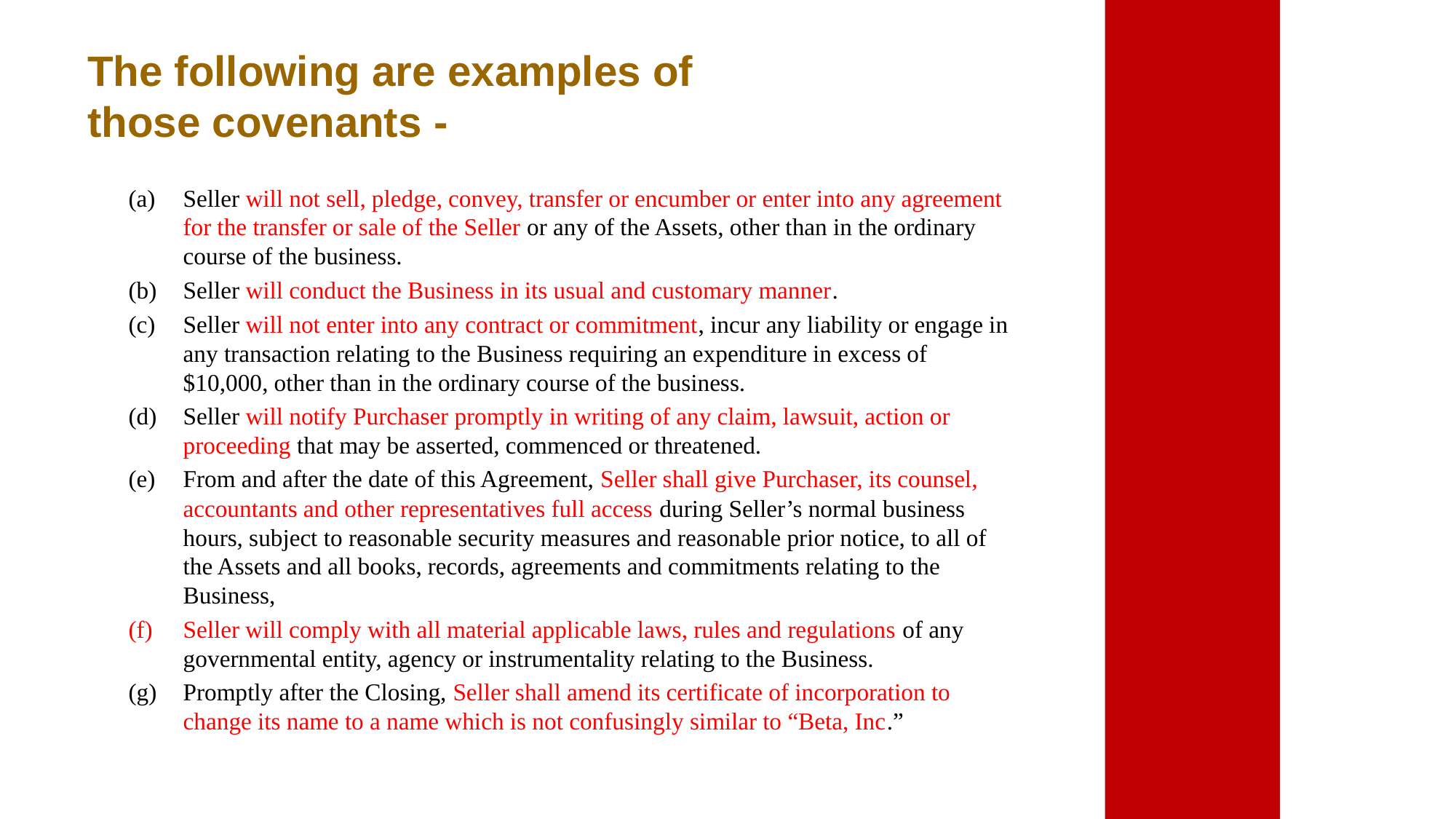

The following are examples of those covenants -
Seller will not sell, pledge, convey, transfer or encumber or enter into any agreement for the transfer or sale of the Seller or any of the Assets, other than in the ordinary course of the business.
Seller will conduct the Business in its usual and customary manner.
Seller will not enter into any contract or commitment, incur any liability or engage in any transaction relating to the Business requiring an expenditure in excess of $10,000, other than in the ordinary course of the business.
Seller will notify Purchaser promptly in writing of any claim, lawsuit, action or proceeding that may be asserted, commenced or threatened.
From and after the date of this Agreement, Seller shall give Purchaser, its counsel, accountants and other representatives full access during Seller’s normal business hours, subject to reasonable security measures and reasonable prior notice, to all of the Assets and all books, records, agreements and commitments relating to the Business,
Seller will comply with all material applicable laws, rules and regulations of any governmental entity, agency or instrumentality relating to the Business.
Promptly after the Closing, Seller shall amend its certificate of incorporation to change its name to a name which is not confusingly similar to “Beta, Inc.”